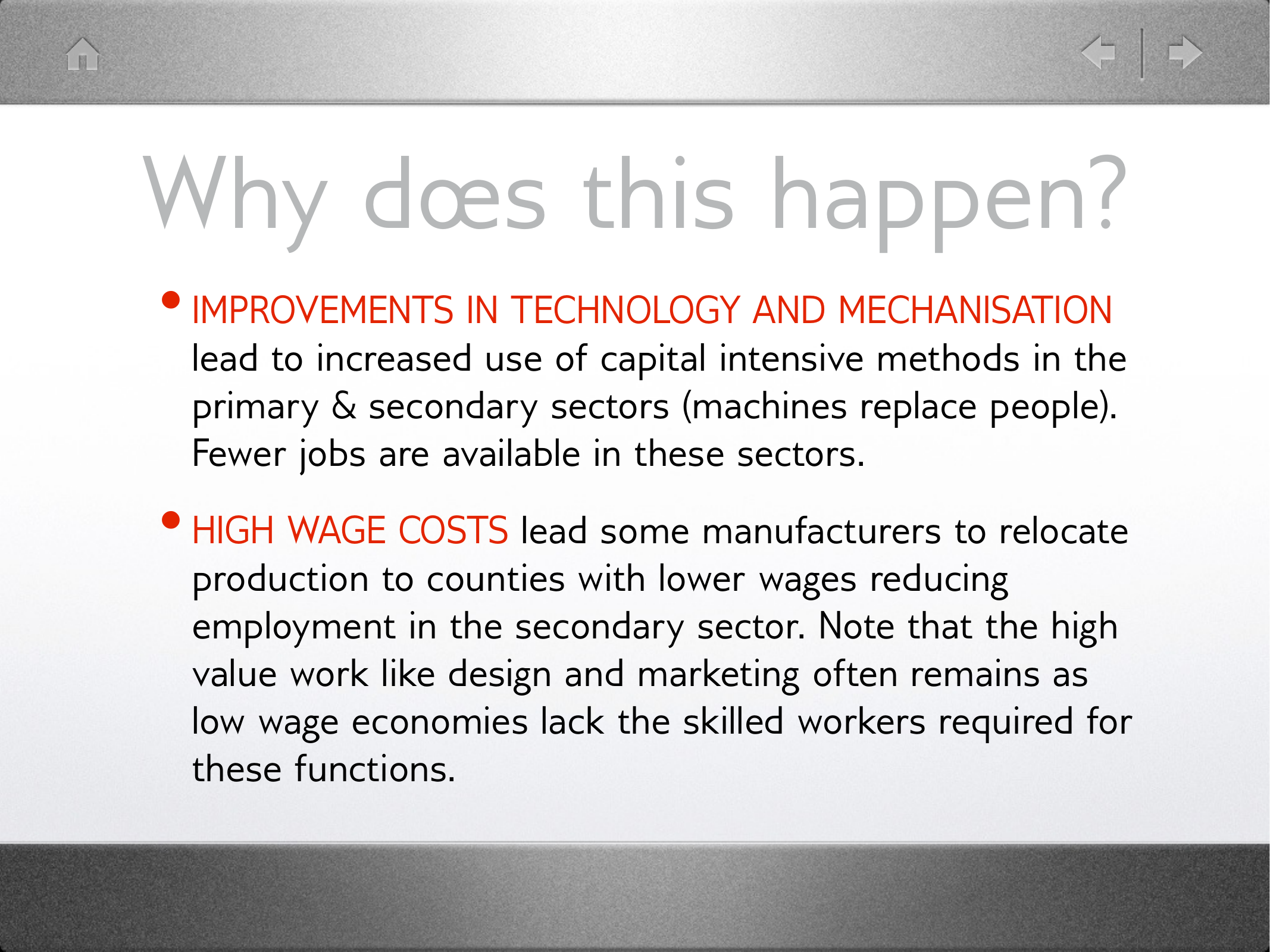

# Why does this happen?
Improvements in technology and mechanisation lead to increased use of capital intensive methods in the primary & secondary sectors (machines replace people). Fewer jobs are available in these sectors.
High wage costs lead some manufacturers to relocate production to counties with lower wages reducing employment in the secondary sector. Note that the high value work like design and marketing often remains as low wage economies lack the skilled workers required for these functions.